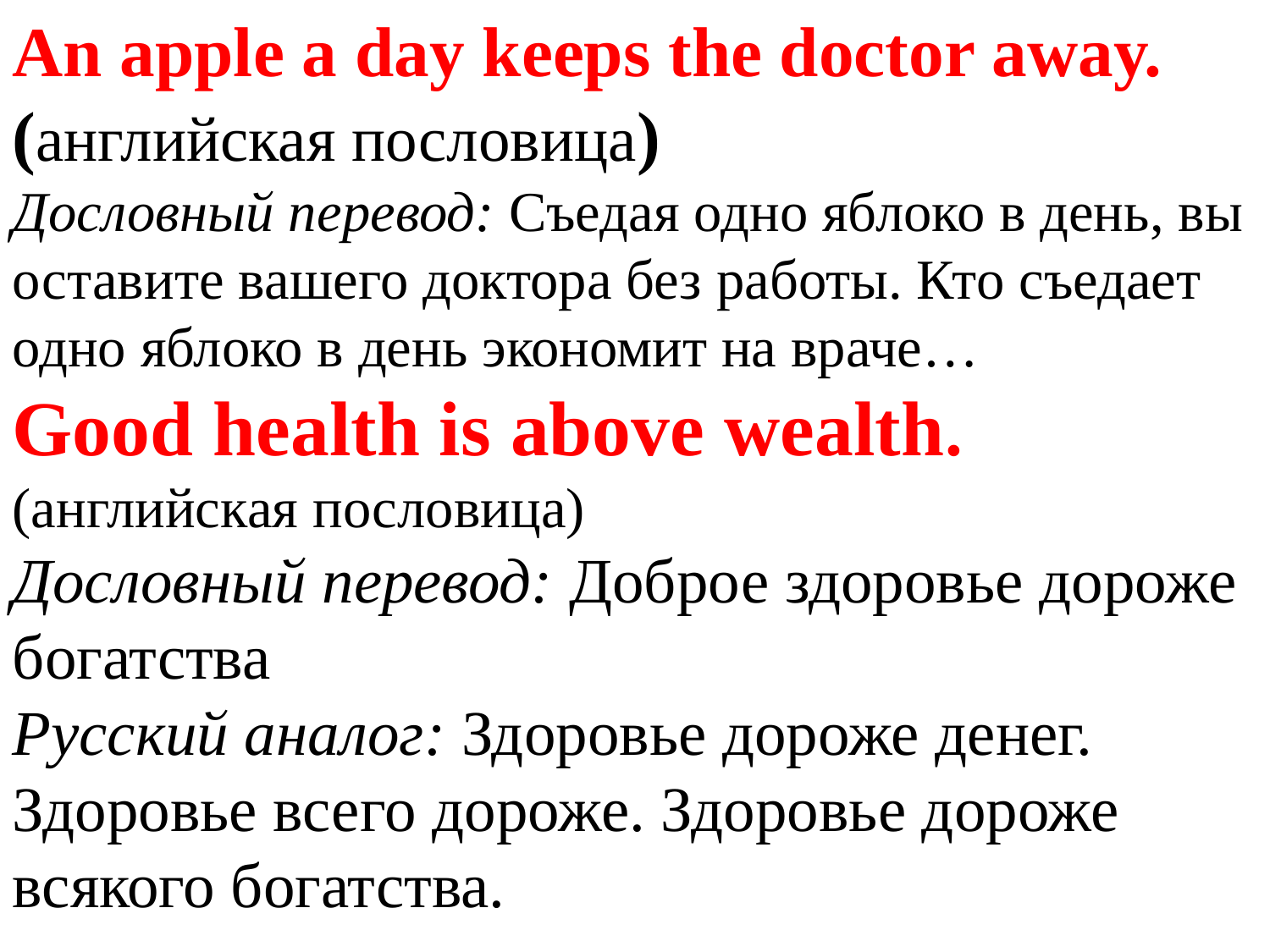

An apple a day keeps the doctor away. (английская пословица)
Дословный перевод: Съедая одно яблоко в день, вы оставите вашего доктора без работы. Кто съедает одно яблоко в день экономит на враче…
Good health is above wealth. (английская пословица)
Дословный перевод: Доброе здоровье дороже богатства
Русский аналог: Здоровье дороже денег. Здоровье всего дороже. Здоровье дороже всякого богатства.